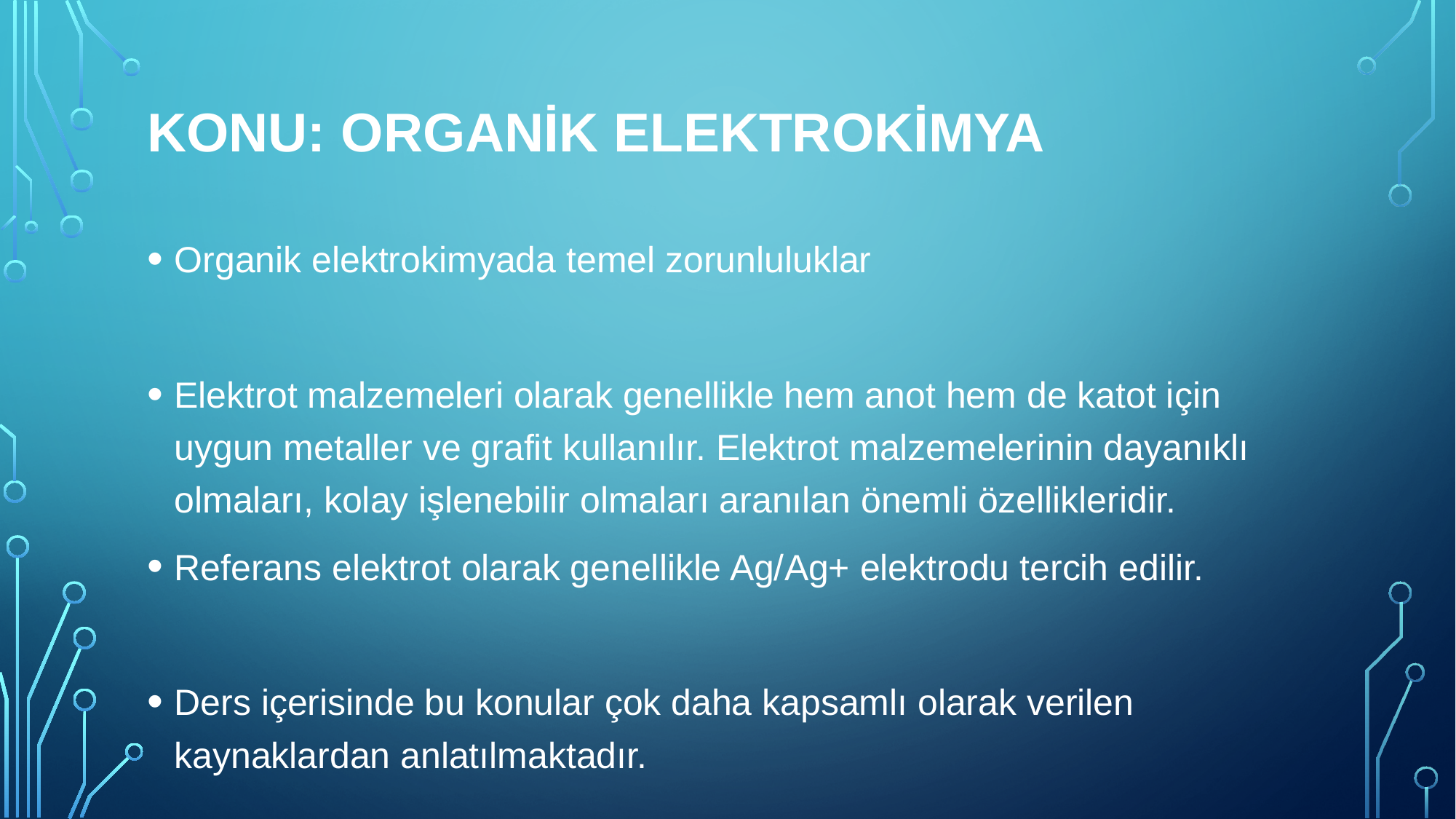

# Konu: Organİk ELEKTROKİmya
Organik elektrokimyada temel zorunluluklar

Elektrot malzemeleri olarak genellikle hem anot hem de katot için uygun metaller ve grafit kullanılır. Elektrot malzemelerinin dayanıklı olmaları, kolay işlenebilir olmaları aranılan önemli özellikleridir.
Referans elektrot olarak genellikle Ag/Ag+ elektrodu tercih edilir.

Ders içerisinde bu konular çok daha kapsamlı olarak verilen kaynaklardan anlatılmaktadır.